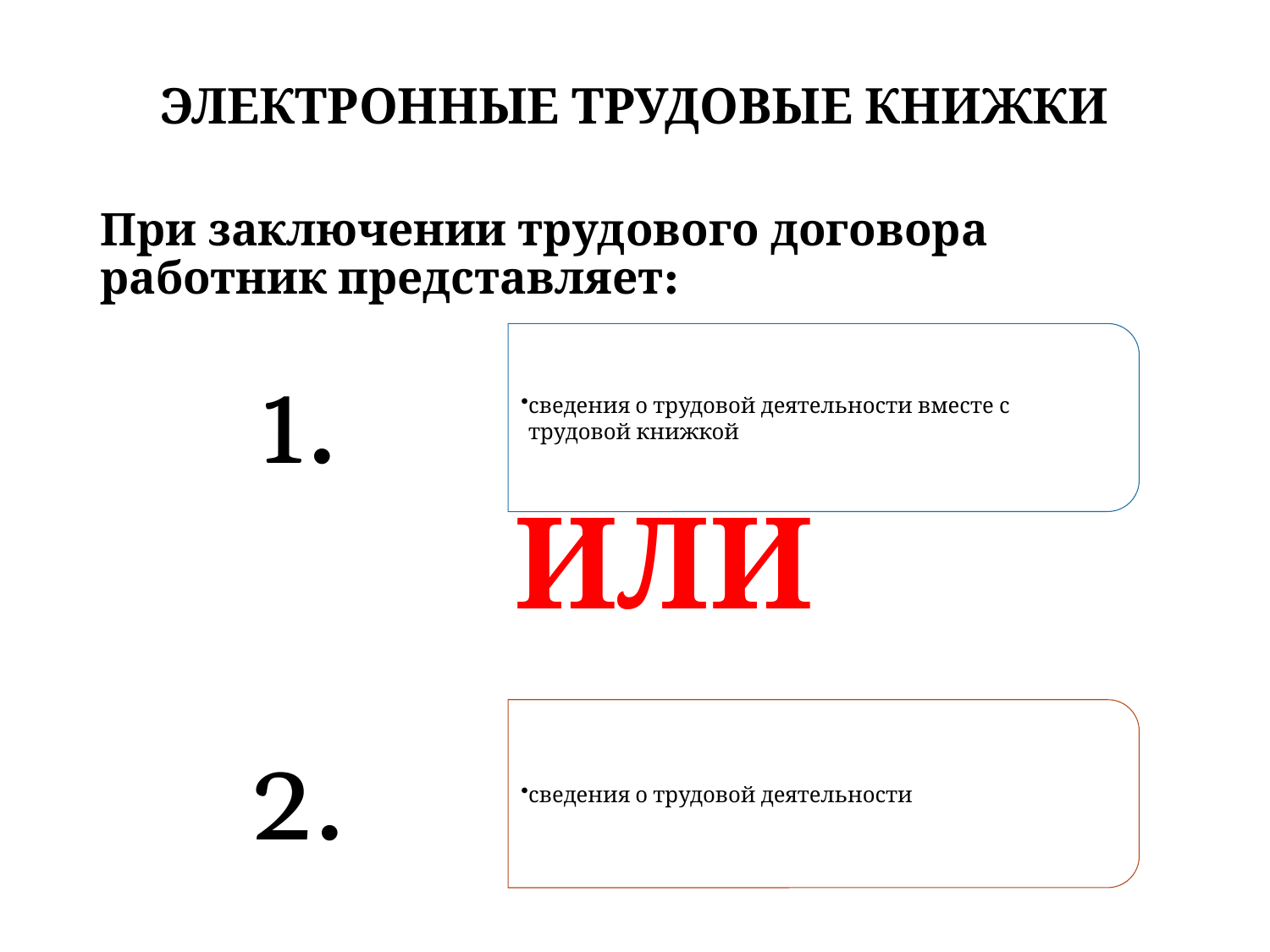

# ЭЛЕКТРОННЫЕ ТРУДОВЫЕ КНИЖКИ
При заключении трудового договора работник представляет:
1.
сведения о трудовой деятельности вместе с трудовой книжкой
2.
сведения о трудовой деятельности
ИЛИ